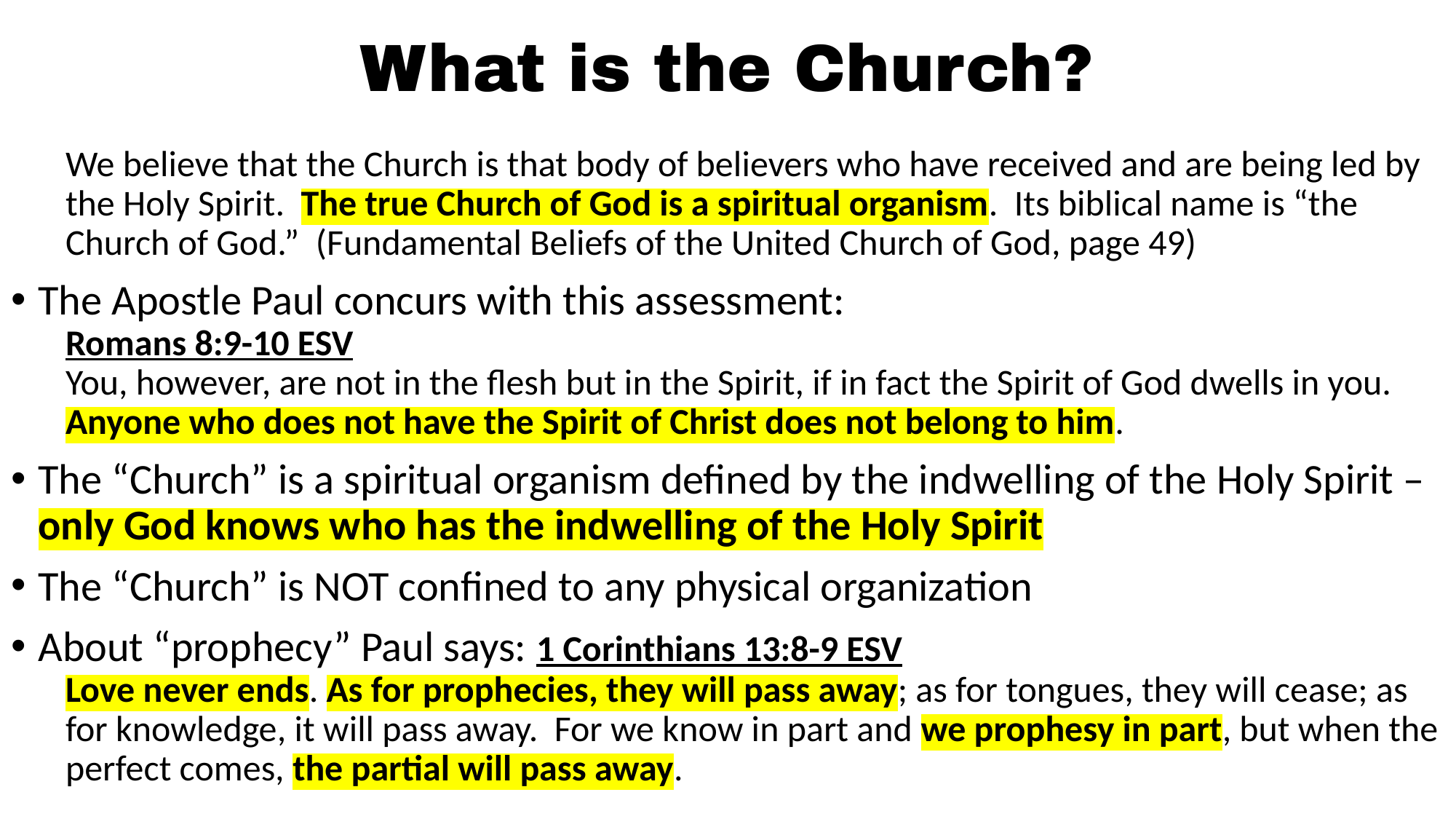

# What is the Church?
We believe that the Church is that body of believers who have received and are being led by the Holy Spirit.  The true Church of God is a spiritual organism.  Its biblical name is “the Church of God.”  (Fundamental Beliefs of the United Church of God, page 49)
The Apostle Paul concurs with this assessment:
Romans 8:9-10 ESV
You, however, are not in the flesh but in the Spirit, if in fact the Spirit of God dwells in you. Anyone who does not have the Spirit of Christ does not belong to him.
The “Church” is a spiritual organism defined by the indwelling of the Holy Spirit – only God knows who has the indwelling of the Holy Spirit
The “Church” is NOT confined to any physical organization
About “prophecy” Paul says: 1 Corinthians 13:8-9 ESV
Love never ends. As for prophecies, they will pass away; as for tongues, they will cease; as for knowledge, it will pass away.  For we know in part and we prophesy in part, but when the perfect comes, the partial will pass away.